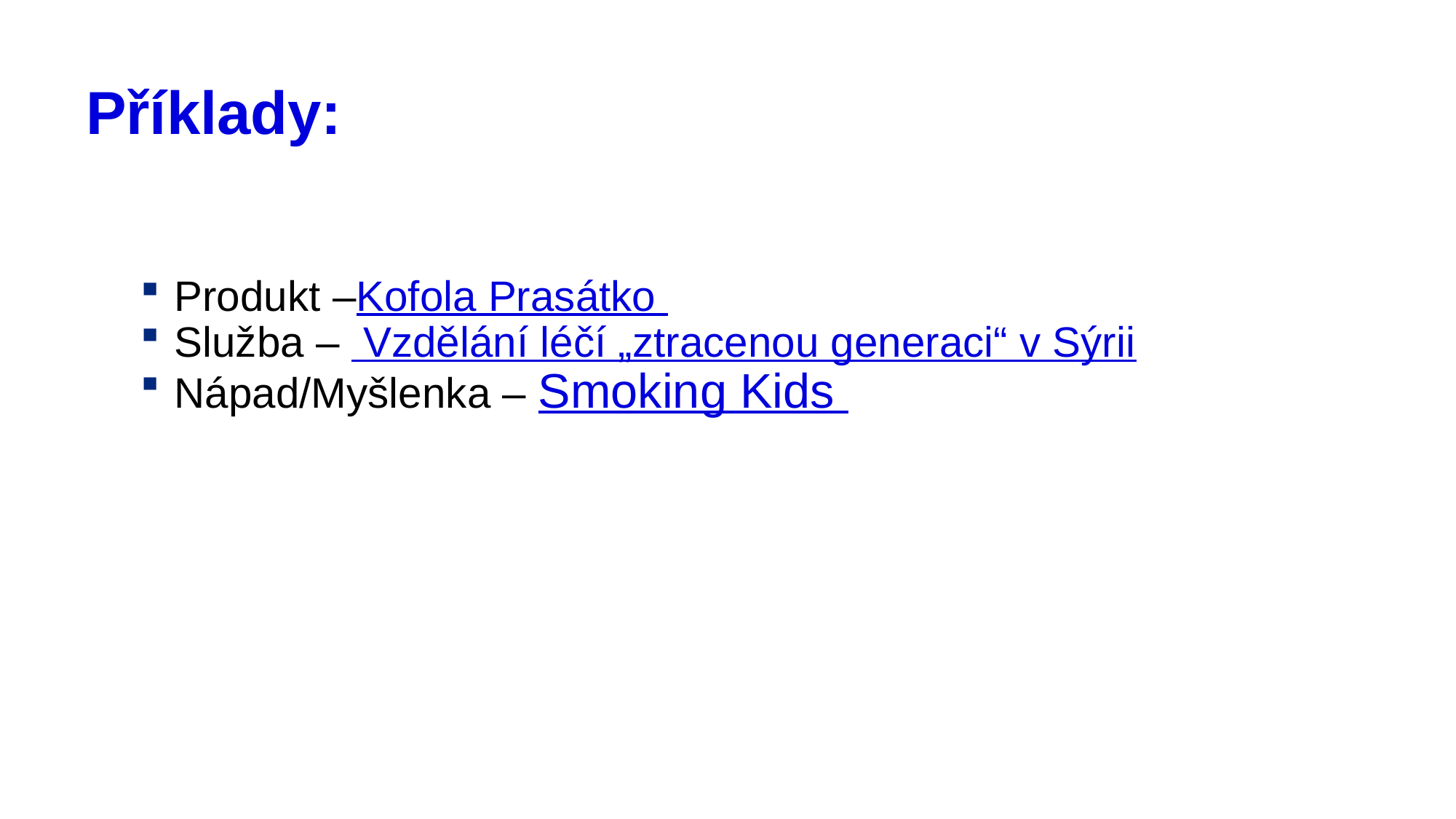

# Příklady:

Produkt –Kofola Prasátko
Služba –  Vzdělání léčí „ztracenou generaci“ v Sýrii
Nápad/Myšlenka – Smoking Kids